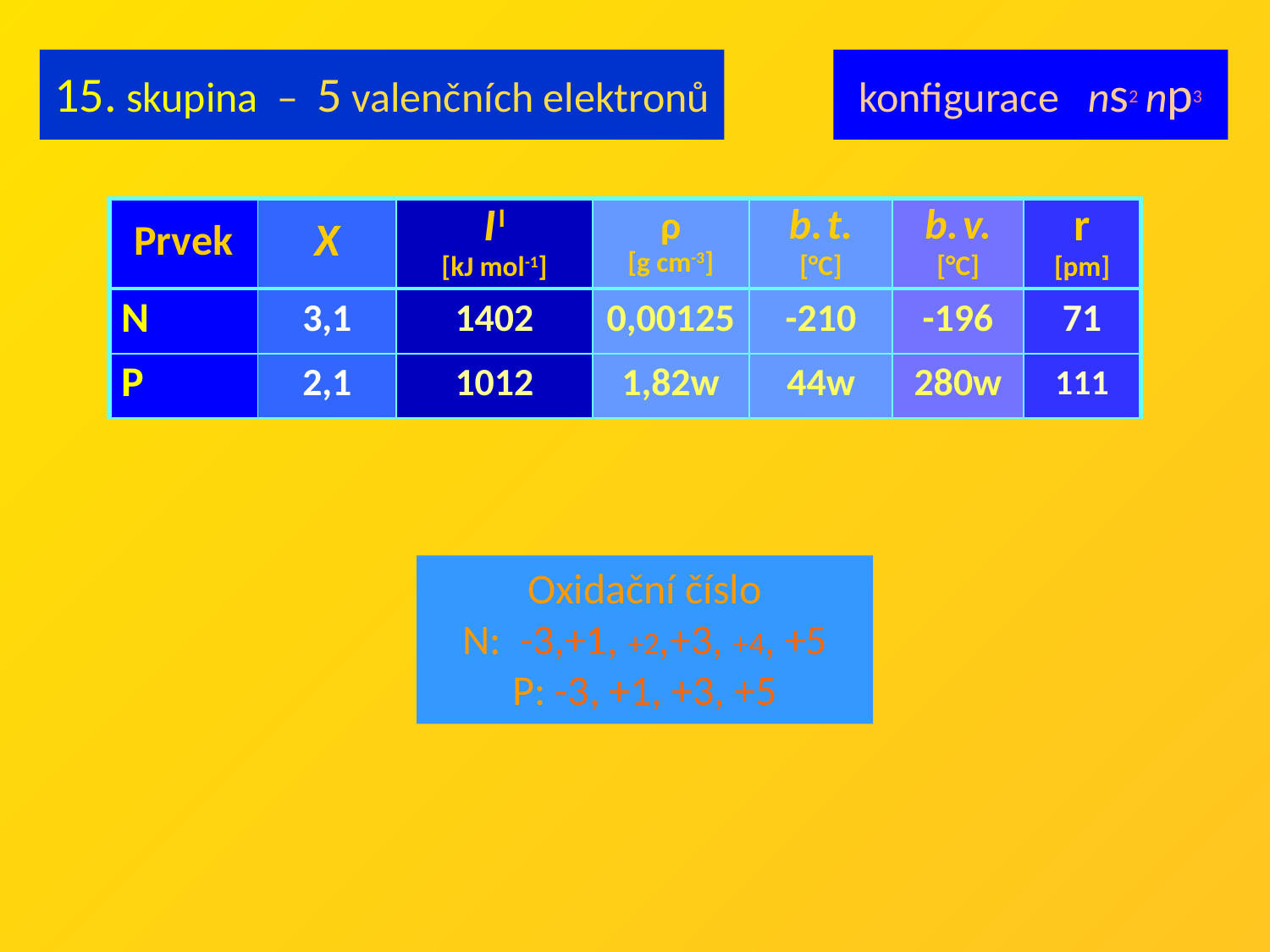

15. skupina  –  5 valenčních elektronů
konfigurace   ns2 np3
| Prvek | X | I I [kJ mol-1] | ρ [g cm-3] | b. t. [°C] | b. v. [°C] | r [pm] |
| --- | --- | --- | --- | --- | --- | --- |
| N | 3,1 | 1402 | 0,00125 | -210 | -196 | 71 |
| P | 2,1 | 1012 | 1,82w | 44w | 280w | 111 |
Oxidační číslo
N:  -3,+1, +2,+3, +4, +5
P: -3, +1, +3, +5